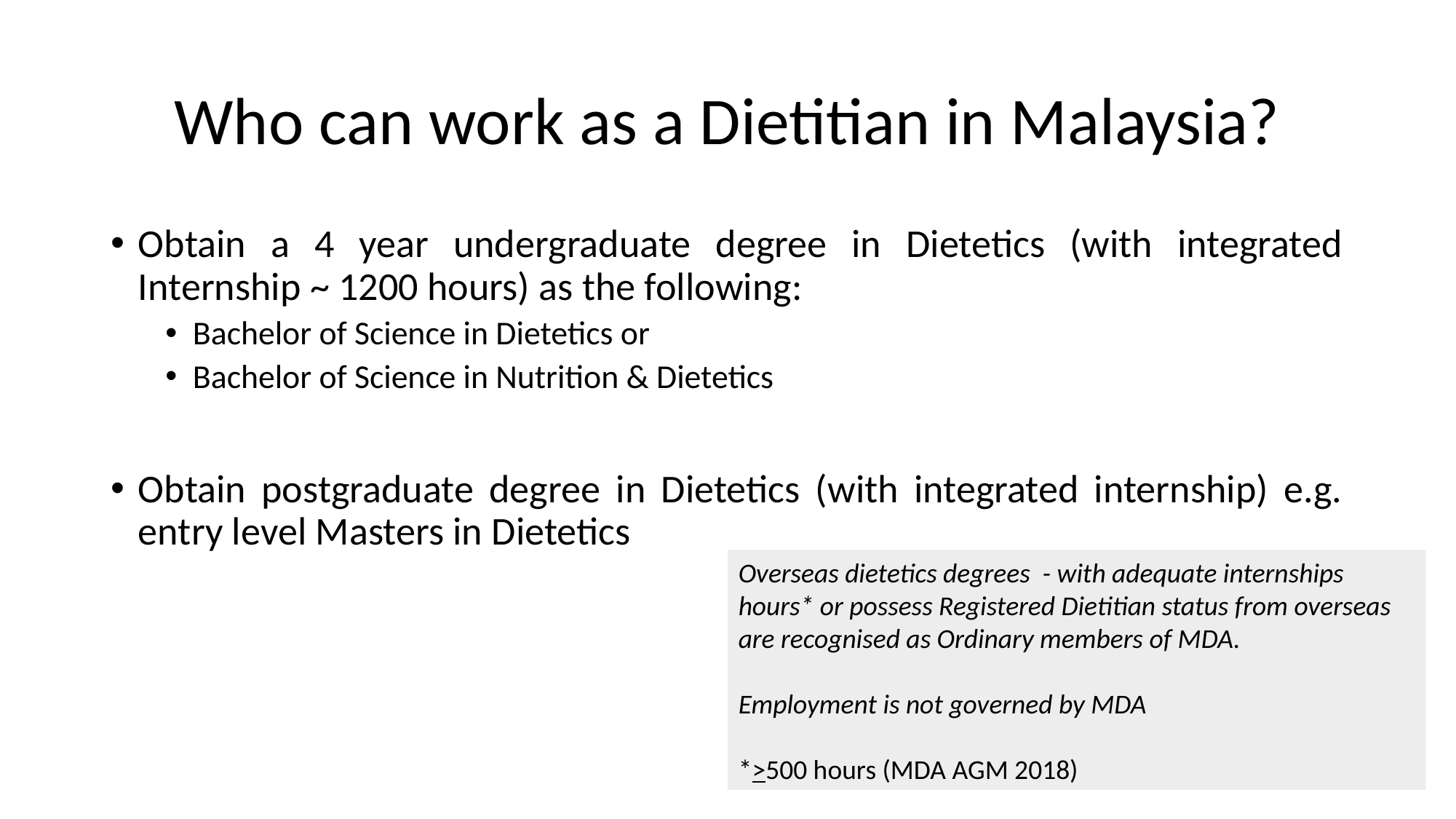

# Who can work as a Dietitian in Malaysia?
Obtain a 4 year undergraduate degree in Dietetics (with integrated Internship ~ 1200 hours) as the following:
Bachelor of Science in Dietetics or
Bachelor of Science in Nutrition & Dietetics

Obtain postgraduate degree in Dietetics (with integrated internship) e.g. entry level Masters in Dietetics

Overseas dietetics degrees  - with adequate internships hours* or possess Registered Dietitian status from overseas are recognised as Ordinary members of MDA.

Employment is not governed by MDA

*>500 hours (MDA AGM 2018)